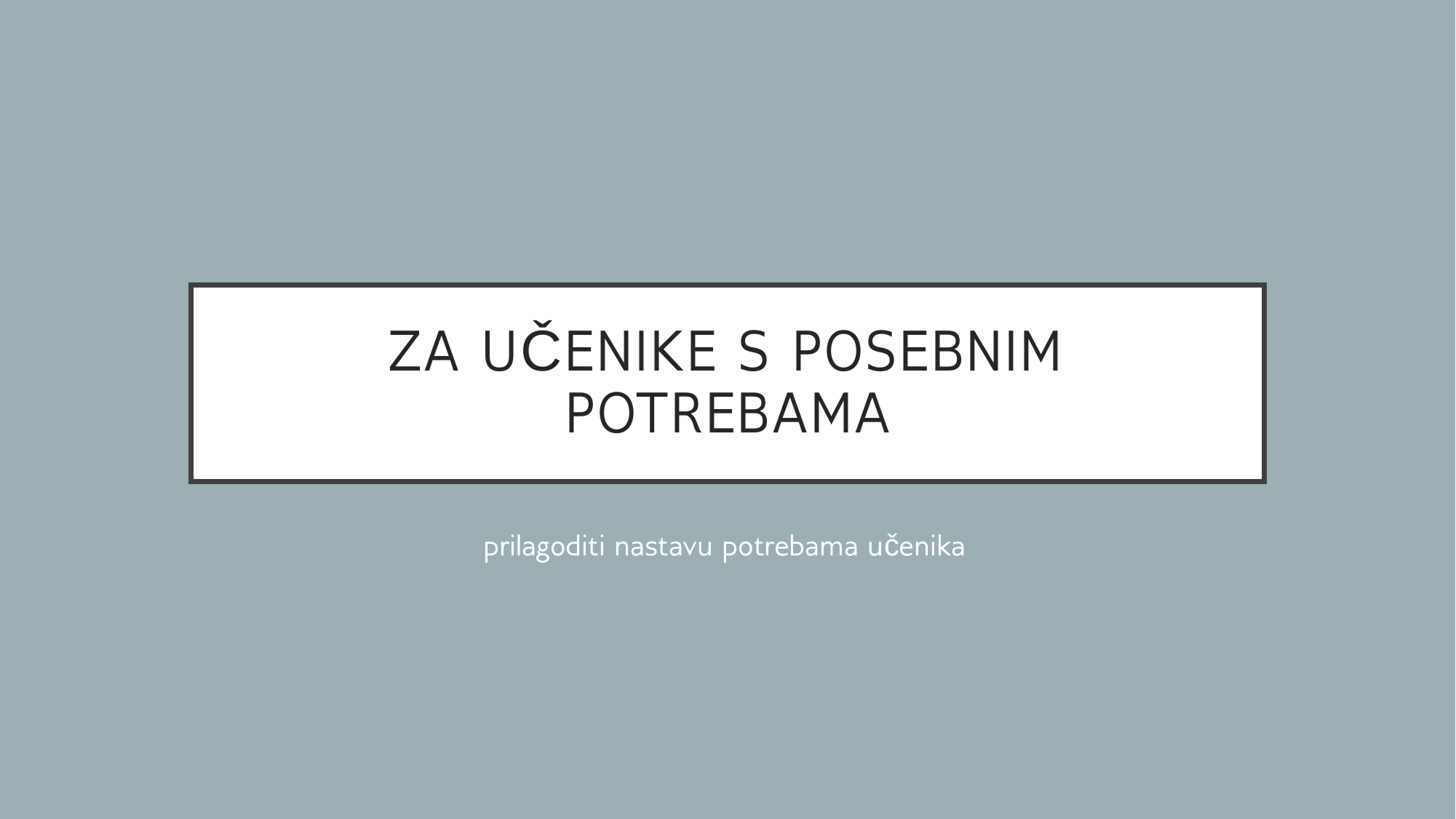

# Za učenike s posebnim potrebama
prilagoditi nastavu potrebama učenika